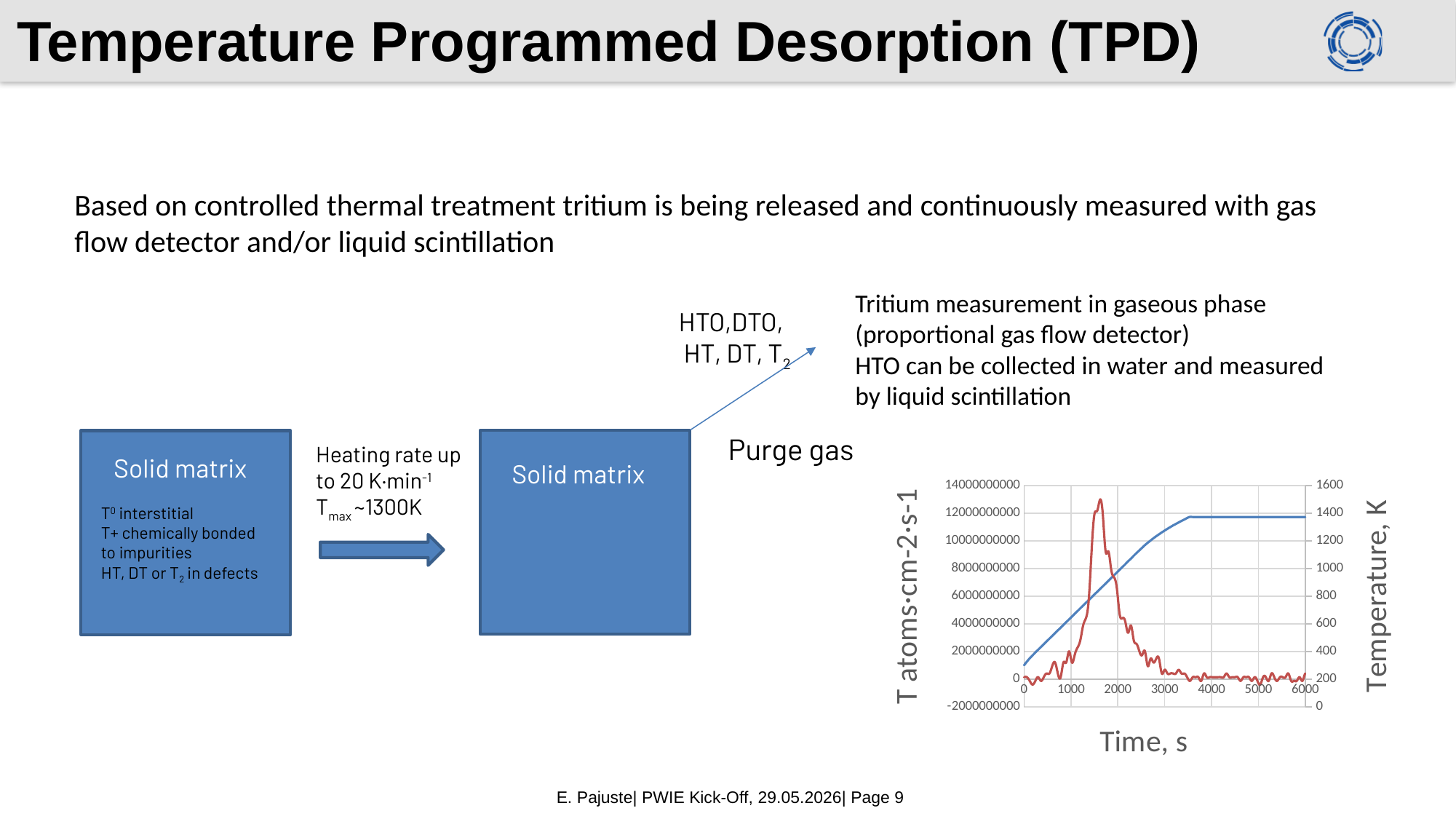

# Temperature Programmed Desorption (TPD)
Based on controlled thermal treatment tritium is being released and continuously measured with gas flow detector and/or liquid scintillation
Tritium measurement in gaseous phase (proportional gas flow detector)
HTO can be collected in water and measured by liquid scintillation
HTO,DTO,
 HT, DT, T2
Purge gas

Heating rate up to 20 K·min-1
Tmax ~1300K
Solid matrix
Solid matrix

### Chart

| Category | T atoms·cm-2·s-1 | Temperature, K |
|---|---|---|
T0 interstitial
T+ chemically bonded to impurities
HT, DT or T2 in defects